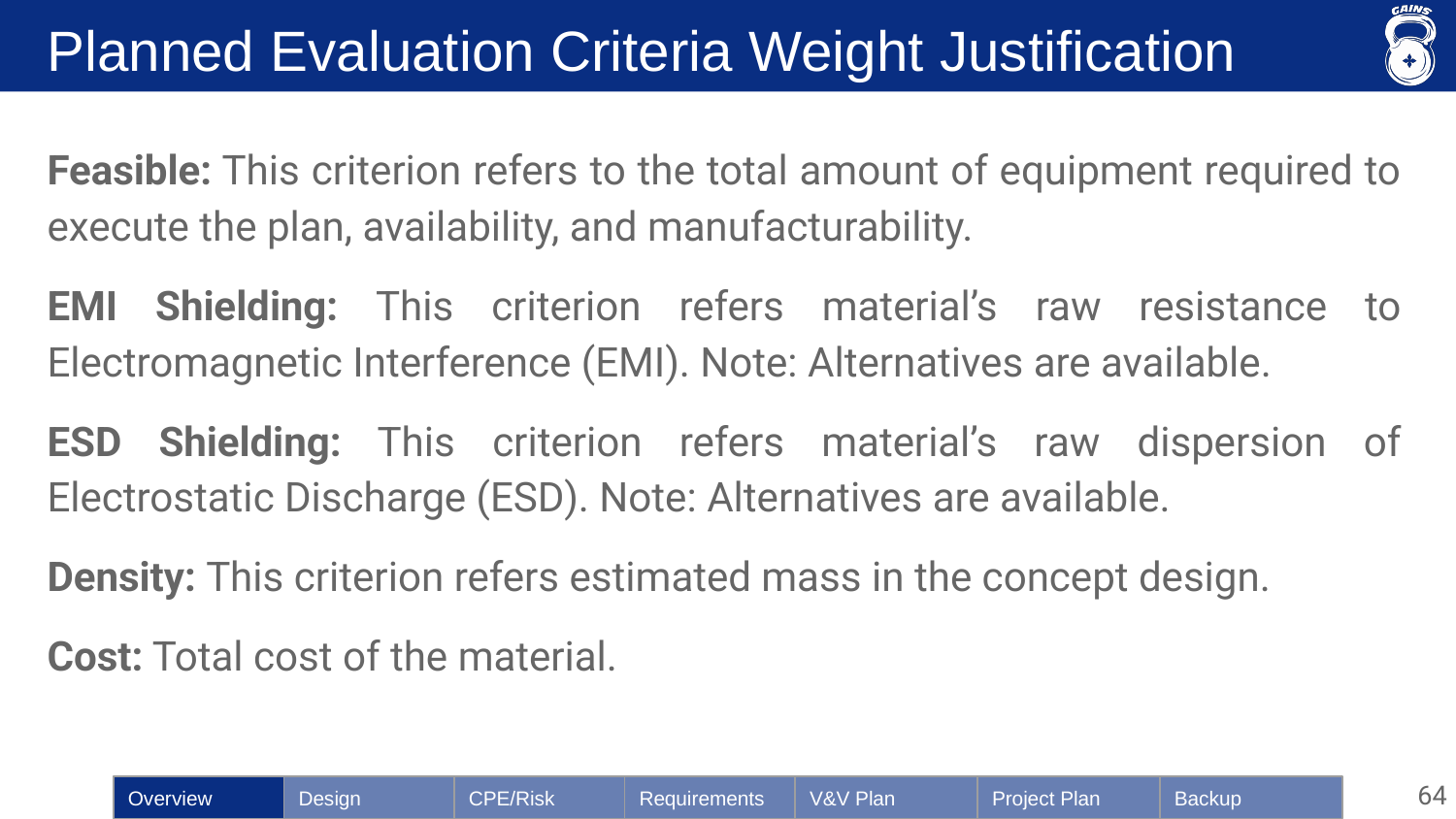

# Planned Evaluation Criteria Weight Justification
Feasible: This criterion refers to the total amount of equipment required to execute the plan, availability, and manufacturability.
EMI Shielding: This criterion refers material’s raw resistance to Electromagnetic Interference (EMI). Note: Alternatives are available.
ESD Shielding: This criterion refers material’s raw dispersion of Electrostatic Discharge (ESD). Note: Alternatives are available.
Density: This criterion refers estimated mass in the concept design.
Cost: Total cost of the material.

64